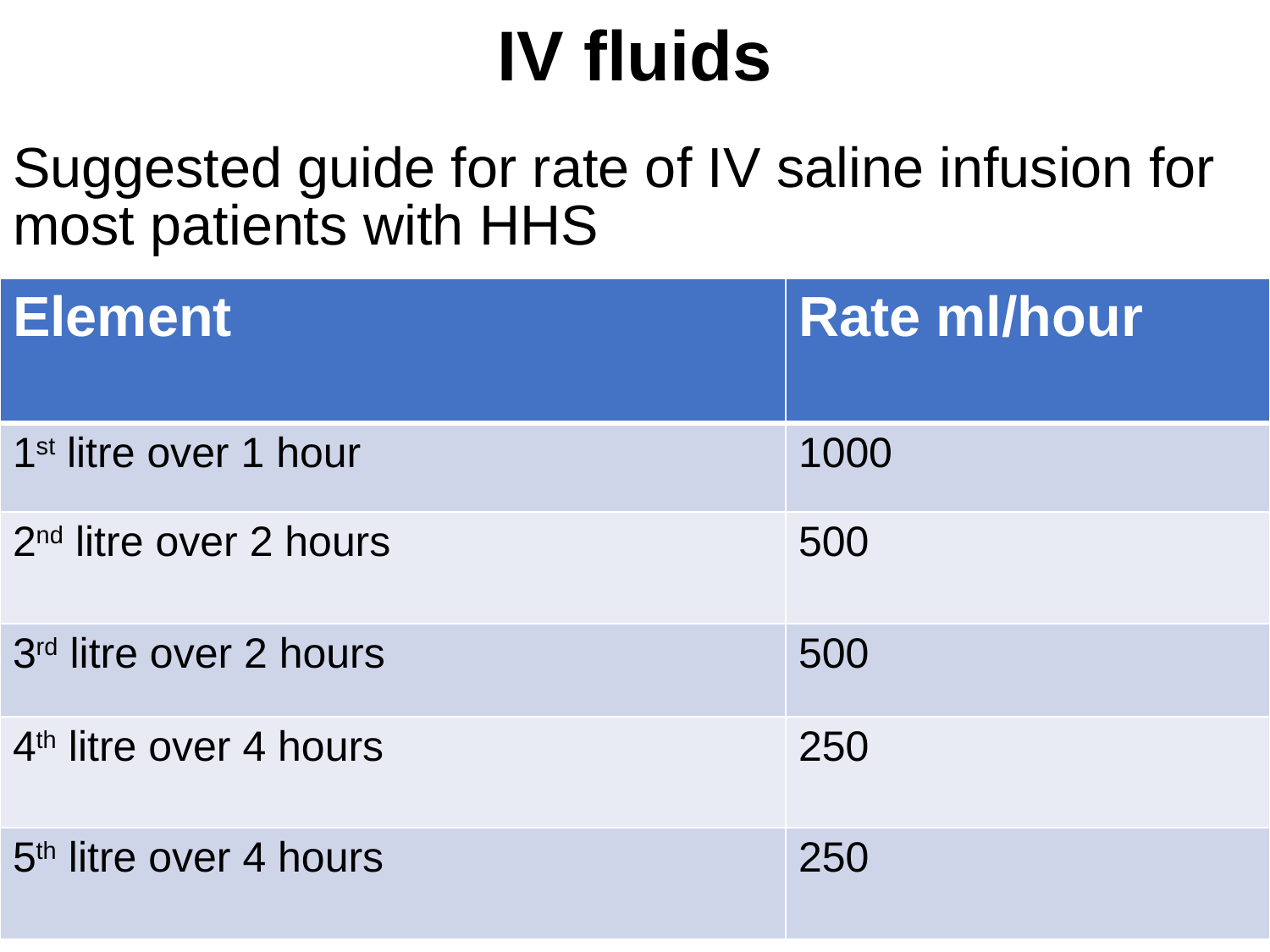

# IV fluids

Suggested guide for rate of IV saline infusion for most patients with HHS
| Element | Rate ml/hour |
| --- | --- |
| 1st litre over 1 hour | 1000 |
| 2nd litre over 2 hours | 500 |
| 3rd litre over 2 hours | 500 |
| 4th litre over 4 hours | 250 |
| 5th litre over 4 hours | 250 |